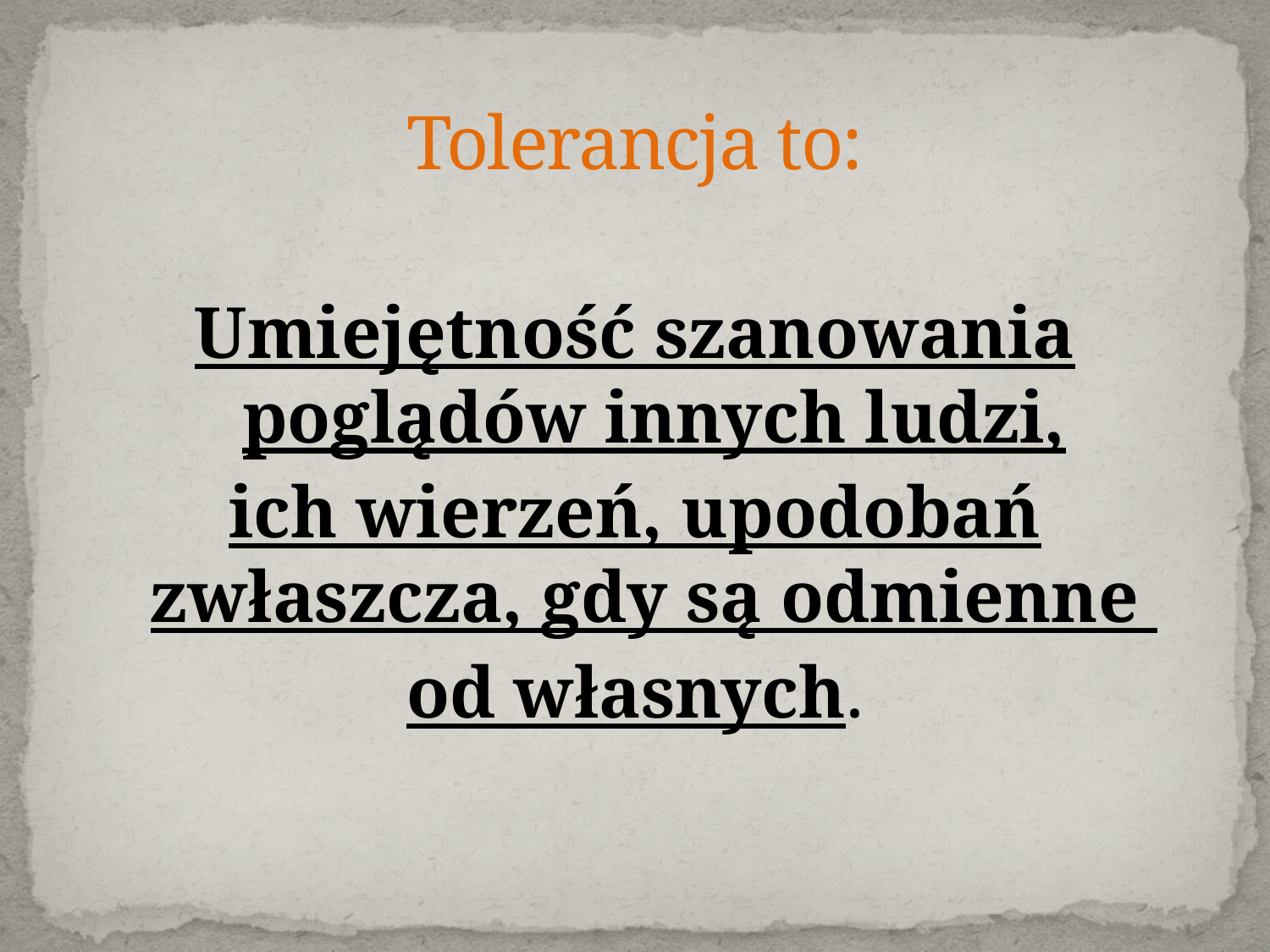

# Tolerancja to:

Umiejętność szanowania poglądów innych ludzi,
ich wierzeń, upodobań zwłaszcza, gdy są odmienne
od własnych.